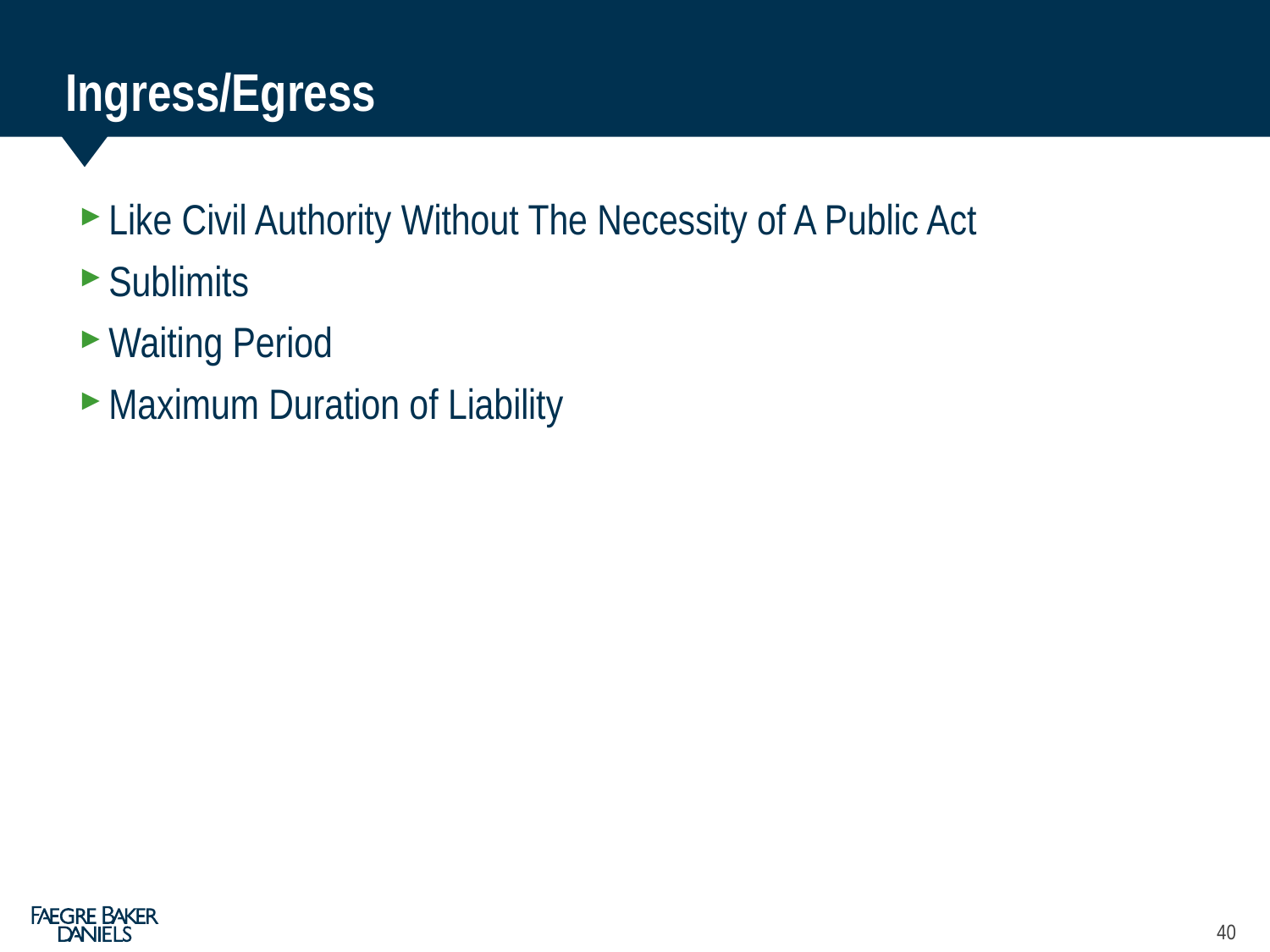

# Ingress/Egress
Like Civil Authority Without The Necessity of A Public Act
Sublimits
Waiting Period
Maximum Duration of Liability
40